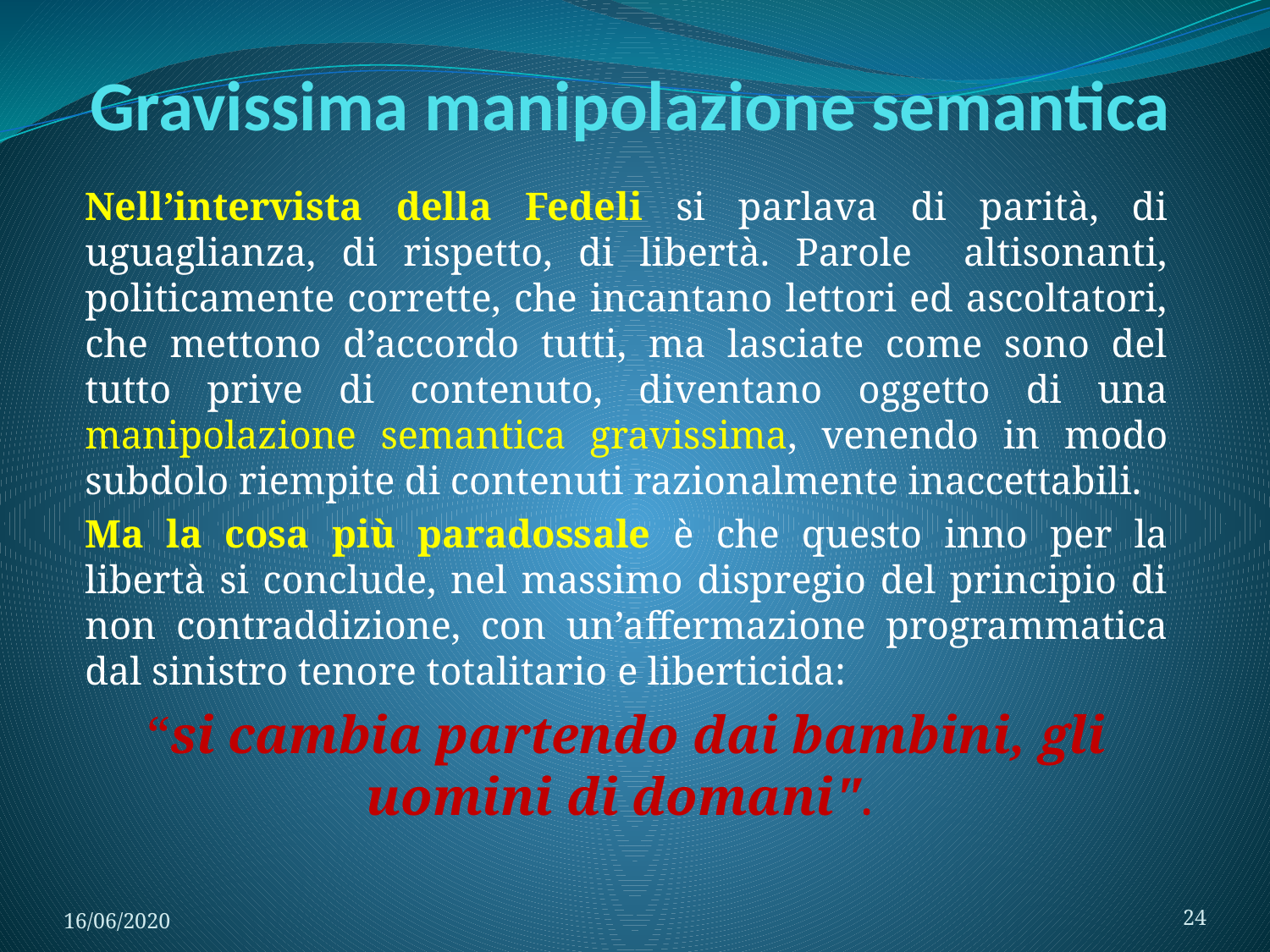

# Gravissima manipolazione semantica
Nell’intervista della Fedeli si parlava di parità, di uguaglianza, di rispetto, di libertà. Parole  altisonanti, politicamente corrette, che incantano lettori ed ascoltatori, che mettono d’accordo tutti, ma lasciate come sono del tutto prive di contenuto, diventano oggetto di una manipolazione semantica gravissima, venendo in modo subdolo riempite di contenuti razionalmente inaccettabili.
Ma la cosa più paradossale è che questo inno per la libertà si conclude, nel massimo dispregio del principio di non contraddizione, con un’affermazione programmatica dal sinistro tenore totalitario e liberticida:
“si cambia partendo dai bambini, gli uomini di domani".
16/06/2020
24